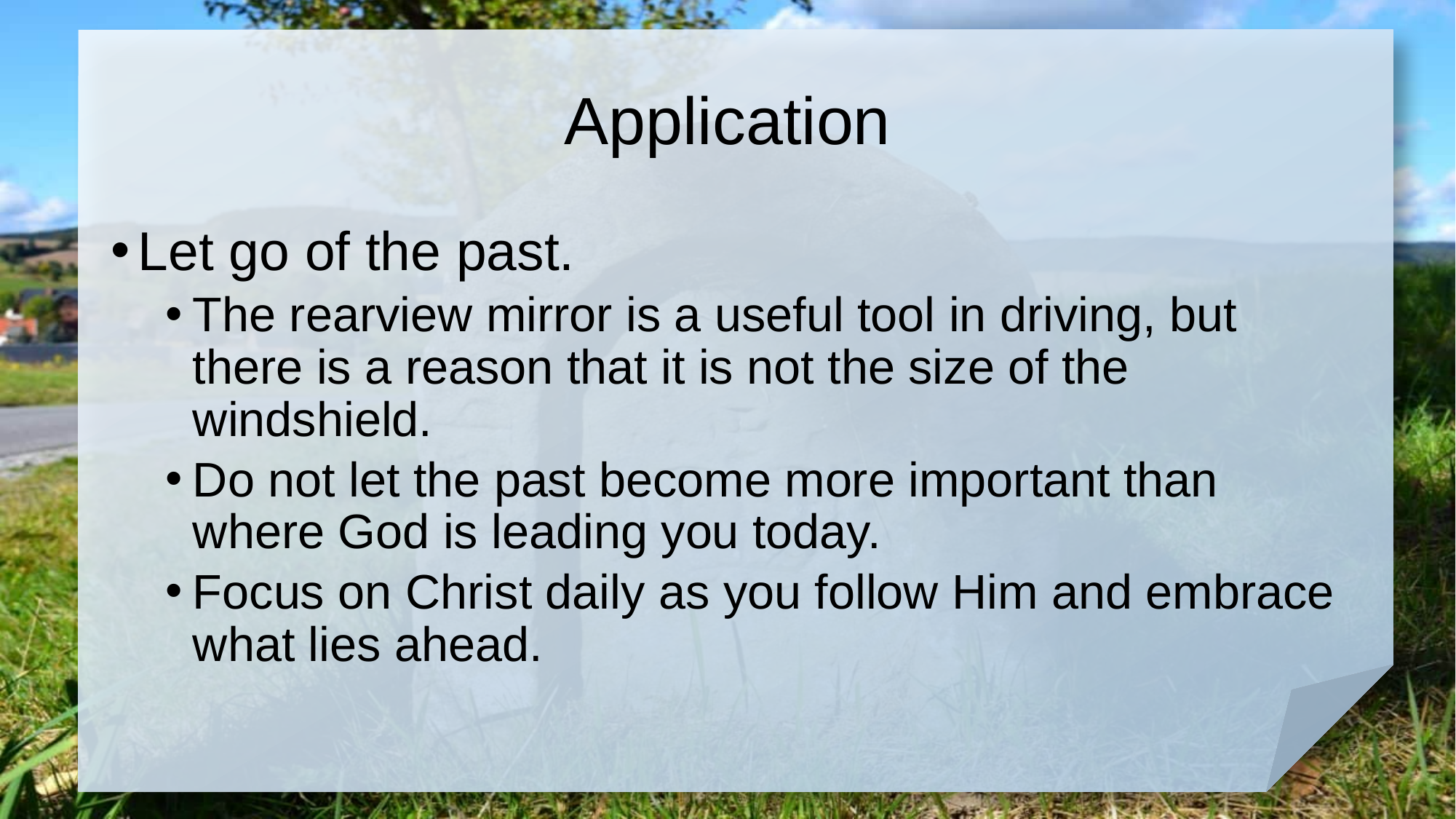

# Application
Let go of the past.
The rearview mirror is a useful tool in driving, but there is a reason that it is not the size of the windshield.
Do not let the past become more important than where God is leading you today.
Focus on Christ daily as you follow Him and embrace what lies ahead.